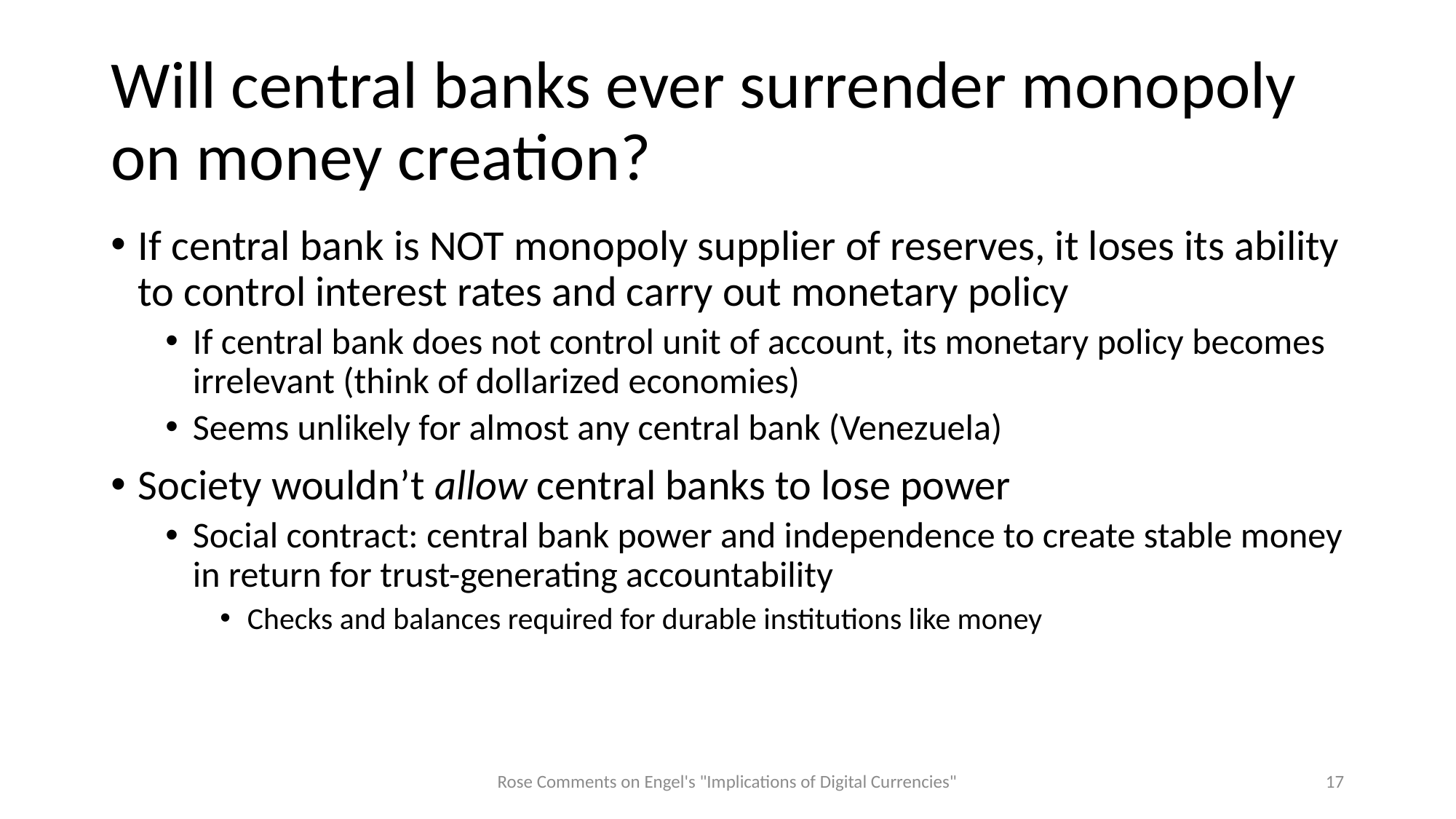

# Will central banks ever surrender monopoly on money creation?
If central bank is NOT monopoly supplier of reserves, it loses its ability to control interest rates and carry out monetary policy
If central bank does not control unit of account, its monetary policy becomes irrelevant (think of dollarized economies)
Seems unlikely for almost any central bank (Venezuela)
Society wouldn’t allow central banks to lose power
Social contract: central bank power and independence to create stable money in return for trust-generating accountability
Checks and balances required for durable institutions like money
Rose Comments on Engel's "Implications of Digital Currencies"
17